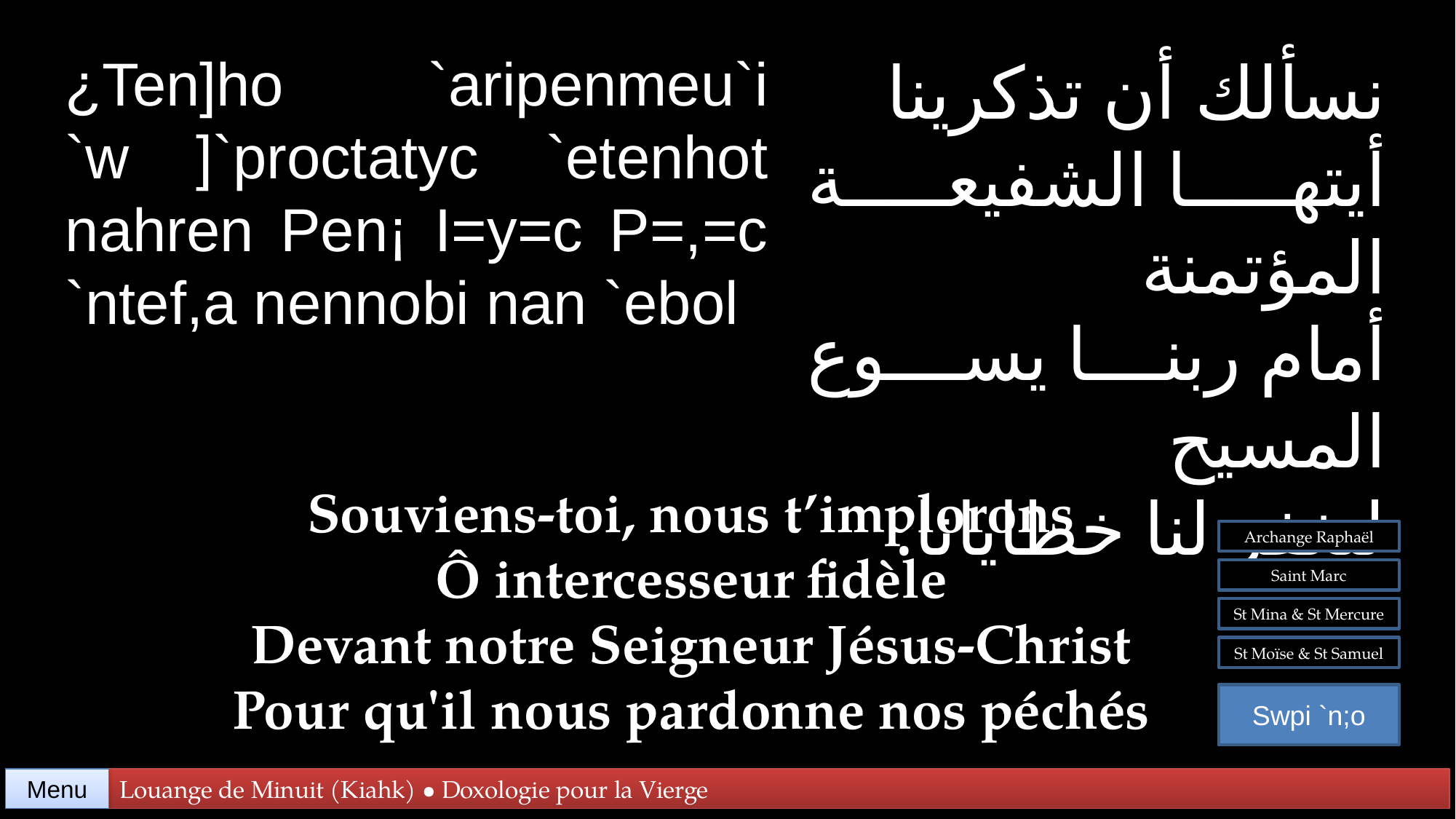

¿Ten]ho `aripenmeu`i `w ]`proctatyc `etenhot nahren Pen¡ I=y=c P=,=c `ntef,a nennobi nan `ebol
نسألك أن تذكرينا
أيتها الشفيعة المؤتمنة
أمام ربنا يسوع المسيح
ليغفر لنا خطايانا.
Souviens-toi, nous t’implorons
Ô intercesseur fidèle
Devant notre Seigneur Jésus-Christ
Pour qu'il nous pardonne nos péchés
Archange Raphaël
Saint Marc
St Mina & St Mercure
St Moïse & St Samuel
Swpi `n;o
Swpi `n;o
Menu
Louange de Minuit (Kiahk) • Doxologie pour la Vierge